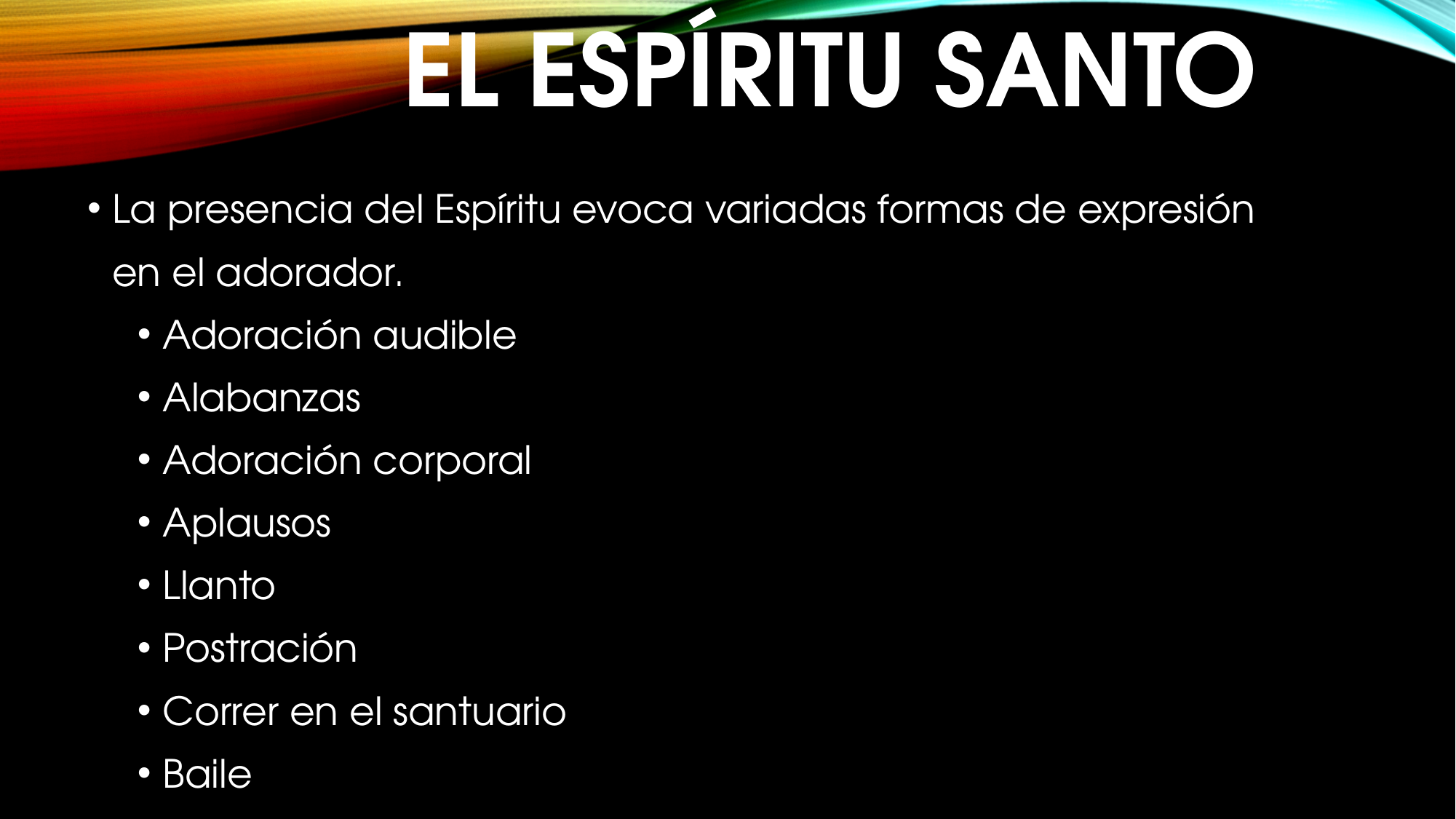

# El Espíritu Santo
La presencia del Espíritu evoca variadas formas de expresión en el adorador.
Adoración audible
Alabanzas
Adoración corporal
Aplausos
Llanto
Postración
Correr en el santuario
Baile